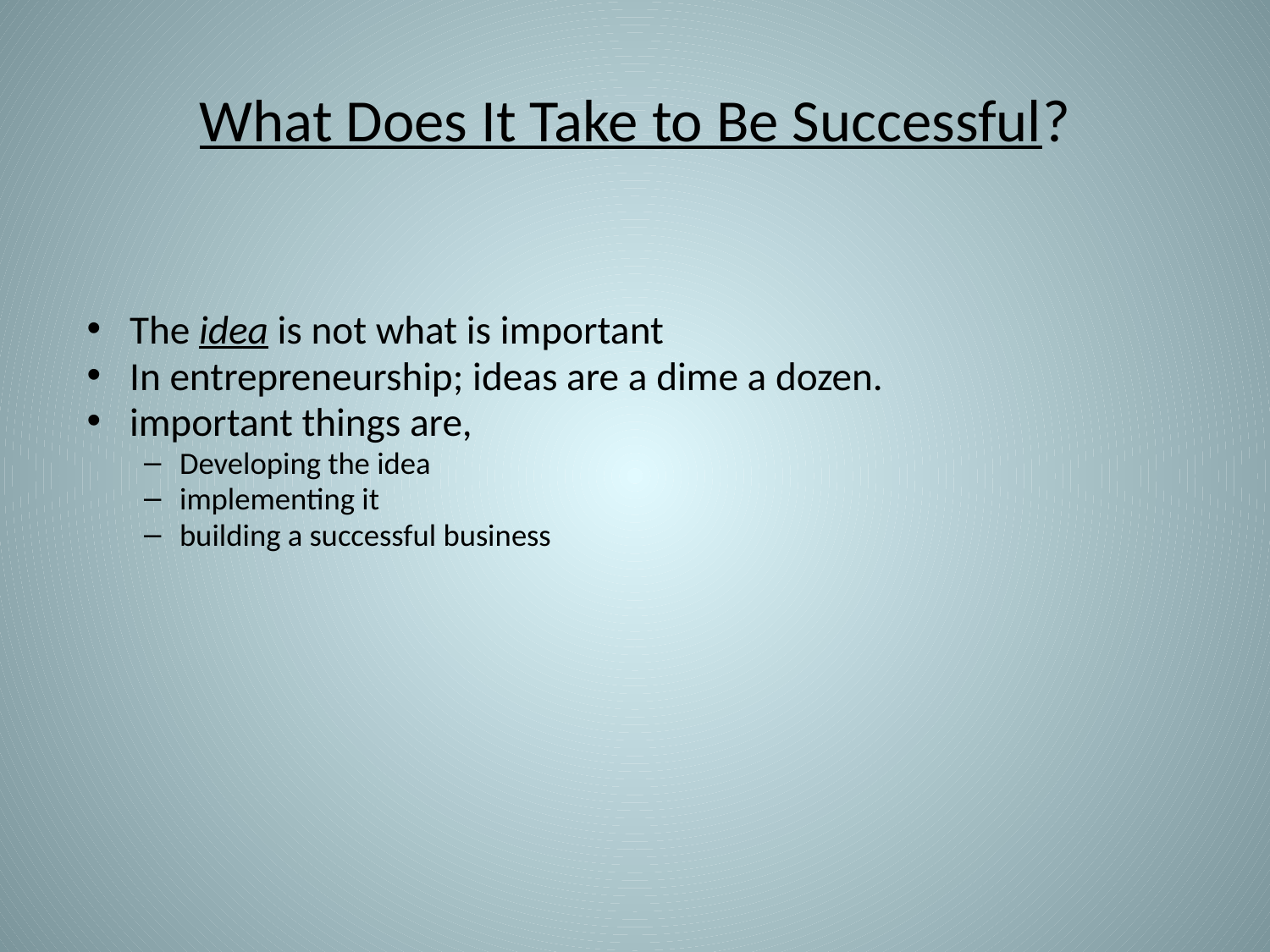

# What Does It Take to Be Successful?
The idea is not what is important
In entrepreneurship; ideas are a dime a dozen.
important things are,
Developing the idea
implementing it
building a successful business